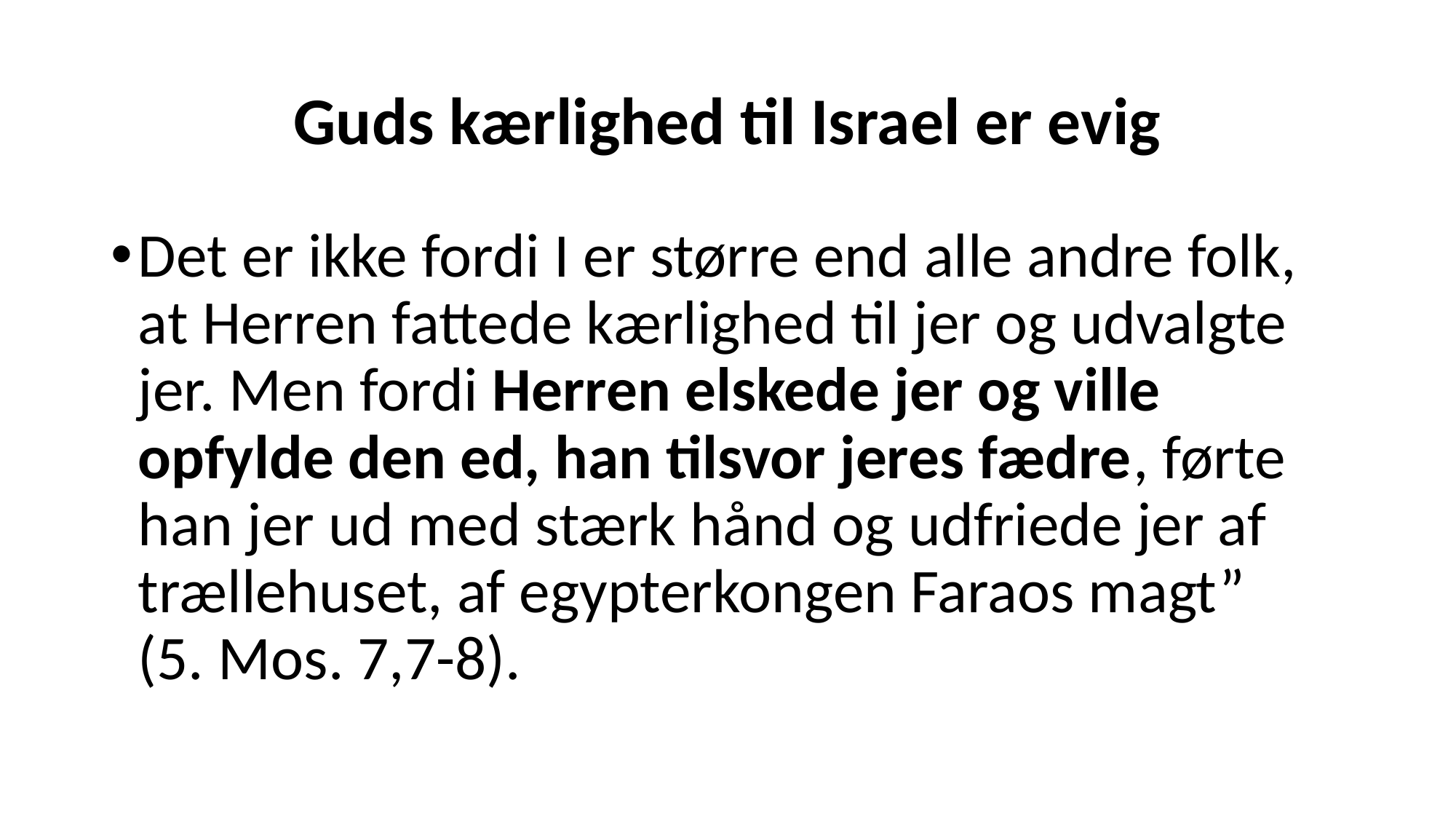

# Guds kærlighed til Israel er evig
Det er ikke fordi I er større end alle andre folk, at Herren fattede kærlighed til jer og udvalgte jer. Men fordi Herren elskede jer og ville opfylde den ed, han tilsvor jeres fædre, førte han jer ud med stærk hånd og udfriede jer af trællehuset, af egypterkongen Faraos magt”   (5. Mos. 7,7-8).